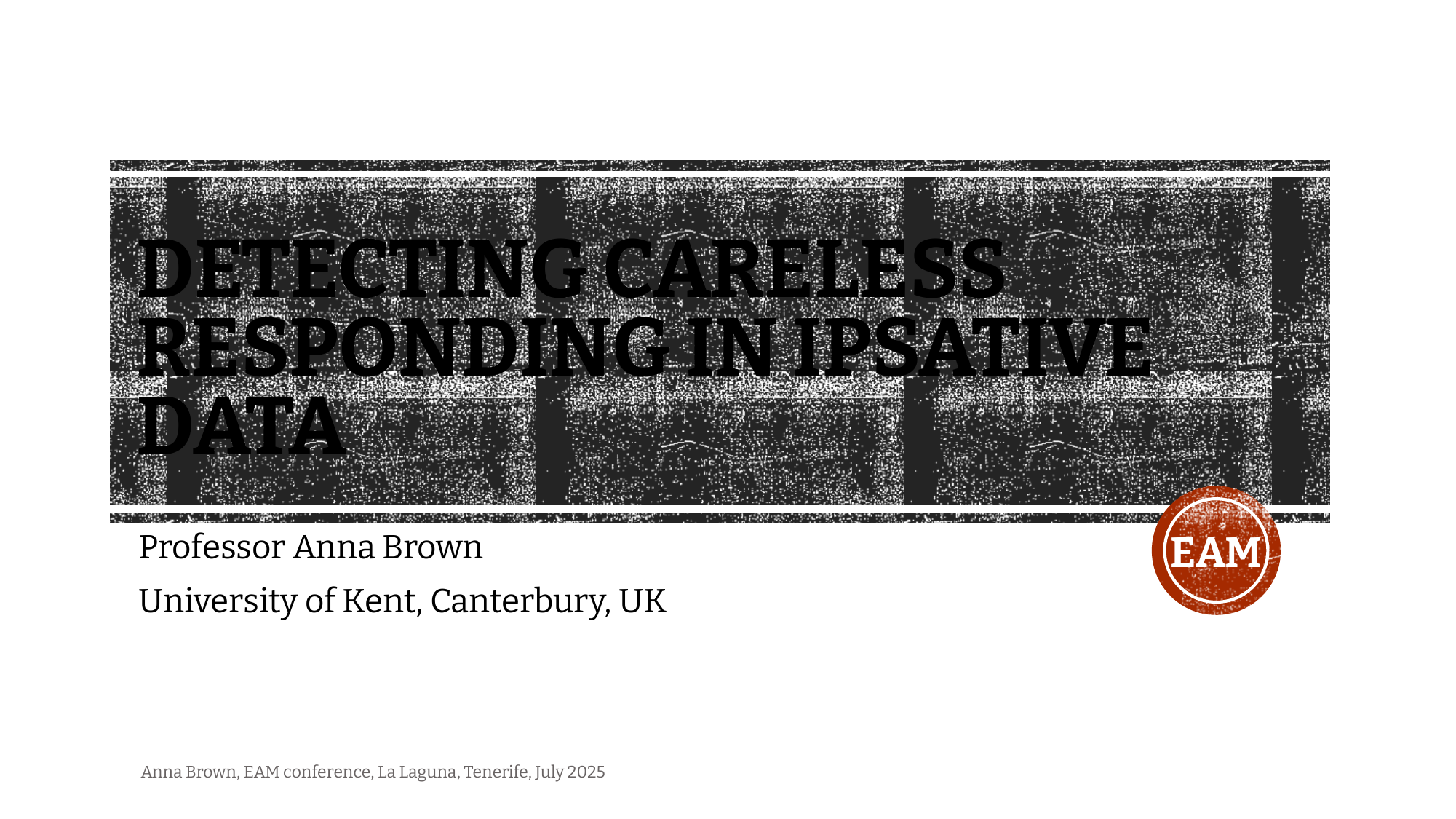

# Detecting careless responding in ipsative data
EAM
Professor Anna Brown
University of Kent, Canterbury, UK
Anna Brown, EAM conference, La Laguna, Tenerife, July 2025